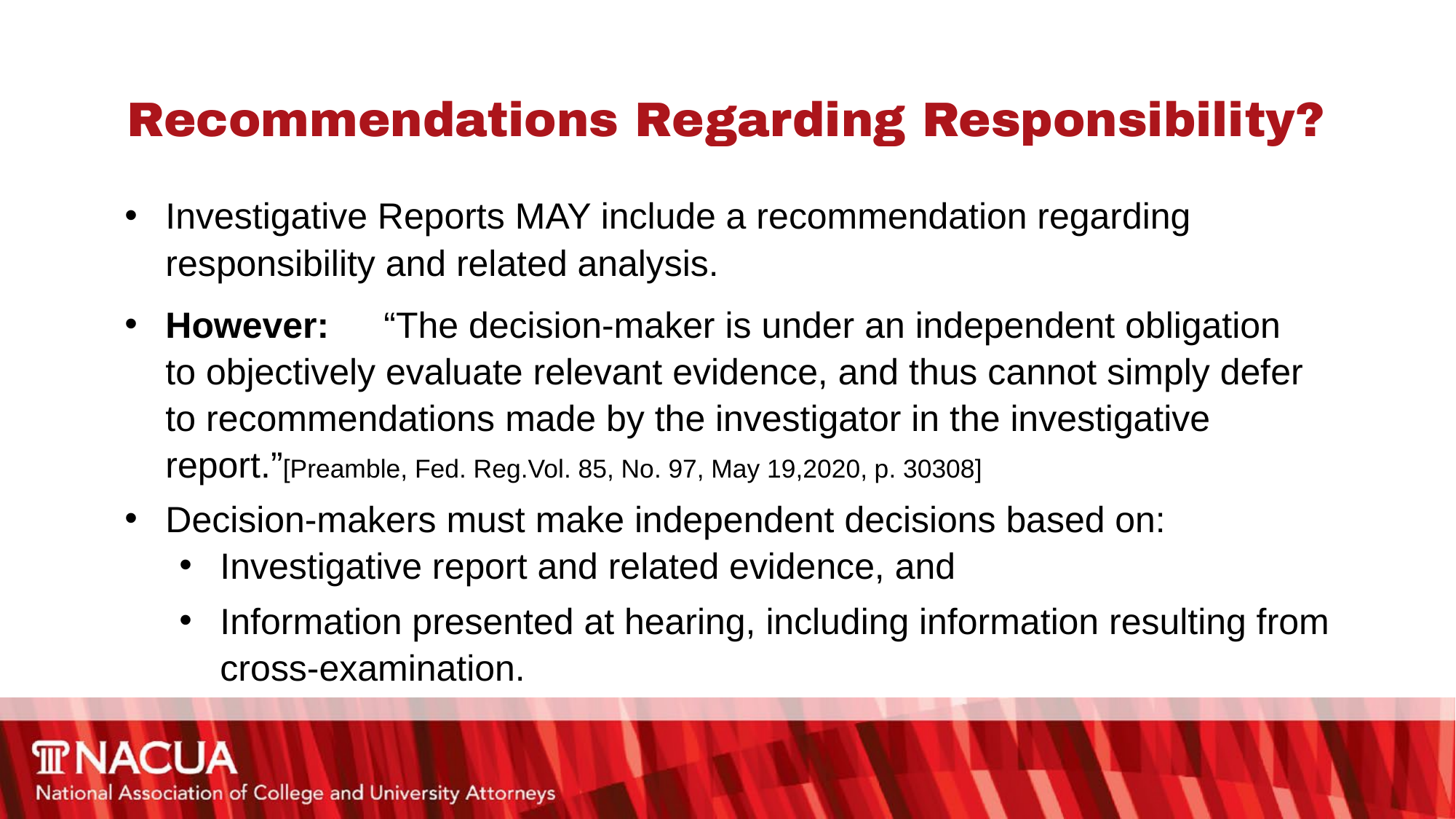

# Recommendations Regarding Responsibility?
Investigative Reports MAY include a recommendation regarding responsibility and related analysis.
However:	“The decision-maker is under an independent obligation to objectively evaluate relevant evidence, and thus cannot simply defer to recommendations made by the investigator in the investigative report.”[Preamble, Fed. Reg.Vol. 85, No. 97, May 19,2020, p. 30308]
Decision-makers must make independent decisions based on:
Investigative report and related evidence, and
Information presented at hearing, including information resulting from cross-examination.